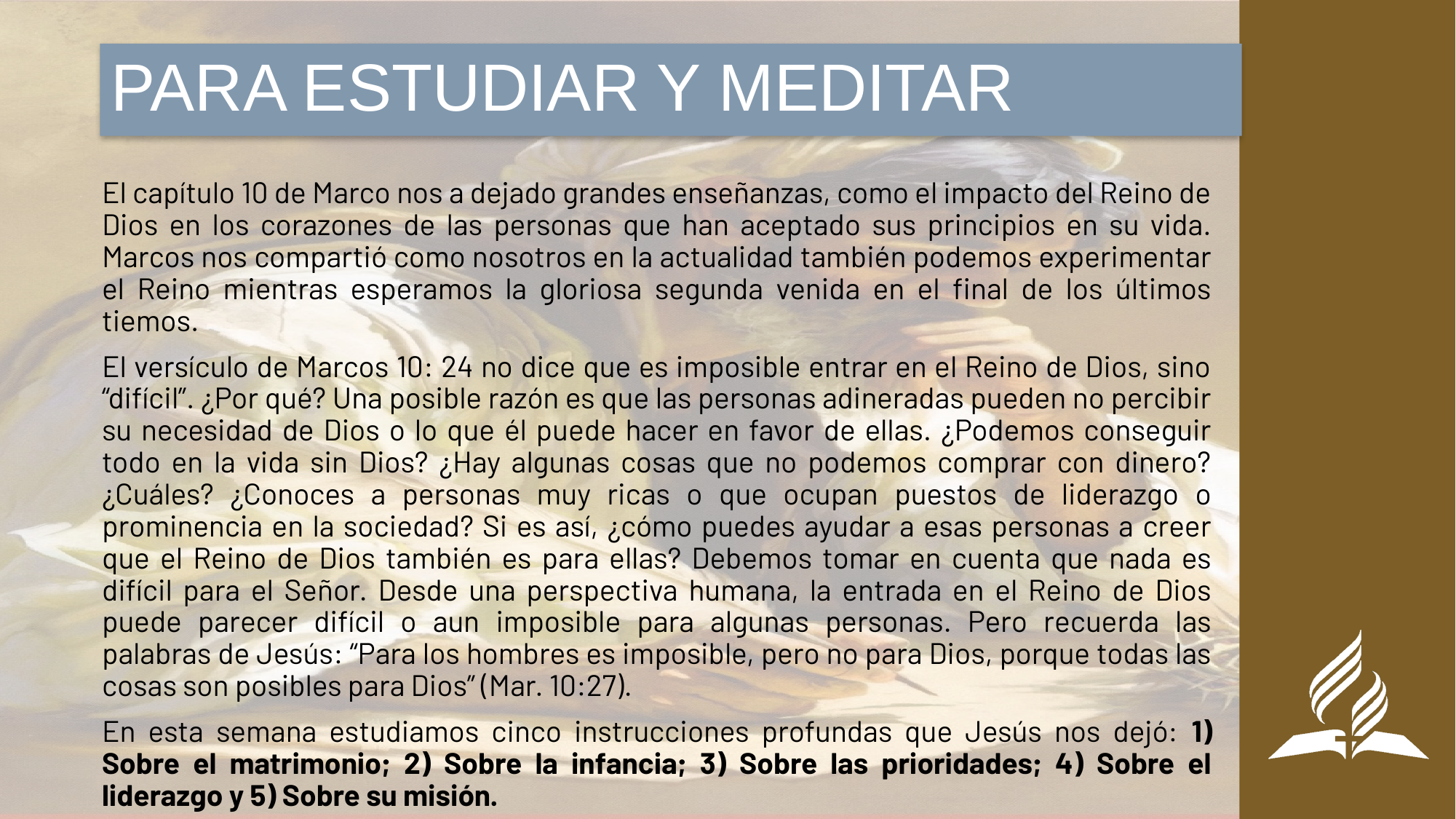

# PARA ESTUDIAR Y MEDITAR
El capítulo 10 de Marco nos a dejado grandes enseñanzas, como el impacto del Reino de Dios en los corazones de las personas que han aceptado sus principios en su vida. Marcos nos compartió como nosotros en la actualidad también podemos experimentar el Reino mientras esperamos la gloriosa segunda venida en el final de los últimos tiemos.
El versículo de Marcos 10: 24 no dice que es imposible entrar en el Reino de Dios, sino “difícil”. ¿Por qué? Una posible razón es que las personas adineradas pueden no percibir su necesidad de Dios o lo que él puede hacer en favor de ellas. ¿Podemos conseguir todo en la vida sin Dios? ¿Hay algunas cosas que no podemos comprar con dinero? ¿Cuáles? ¿Conoces a personas muy ricas o que ocupan puestos de liderazgo o prominencia en la sociedad? Si es así, ¿cómo puedes ayudar a esas personas a creer que el Reino de Dios también es para ellas? Debemos tomar en cuenta que nada es difícil para el Señor. Desde una perspectiva humana, la entrada en el Reino de Dios puede parecer difícil o aun imposible para algunas personas. Pero recuerda las palabras de Jesús: “Para los hombres es imposible, pero no para Dios, porque todas las cosas son posibles para Dios” (Mar. 10:27).
En esta semana estudiamos cinco instrucciones profundas que Jesús nos dejó: 1) Sobre el matrimonio; 2) Sobre la infancia; 3) Sobre las prioridades; 4) Sobre el liderazgo y 5) Sobre su misión.